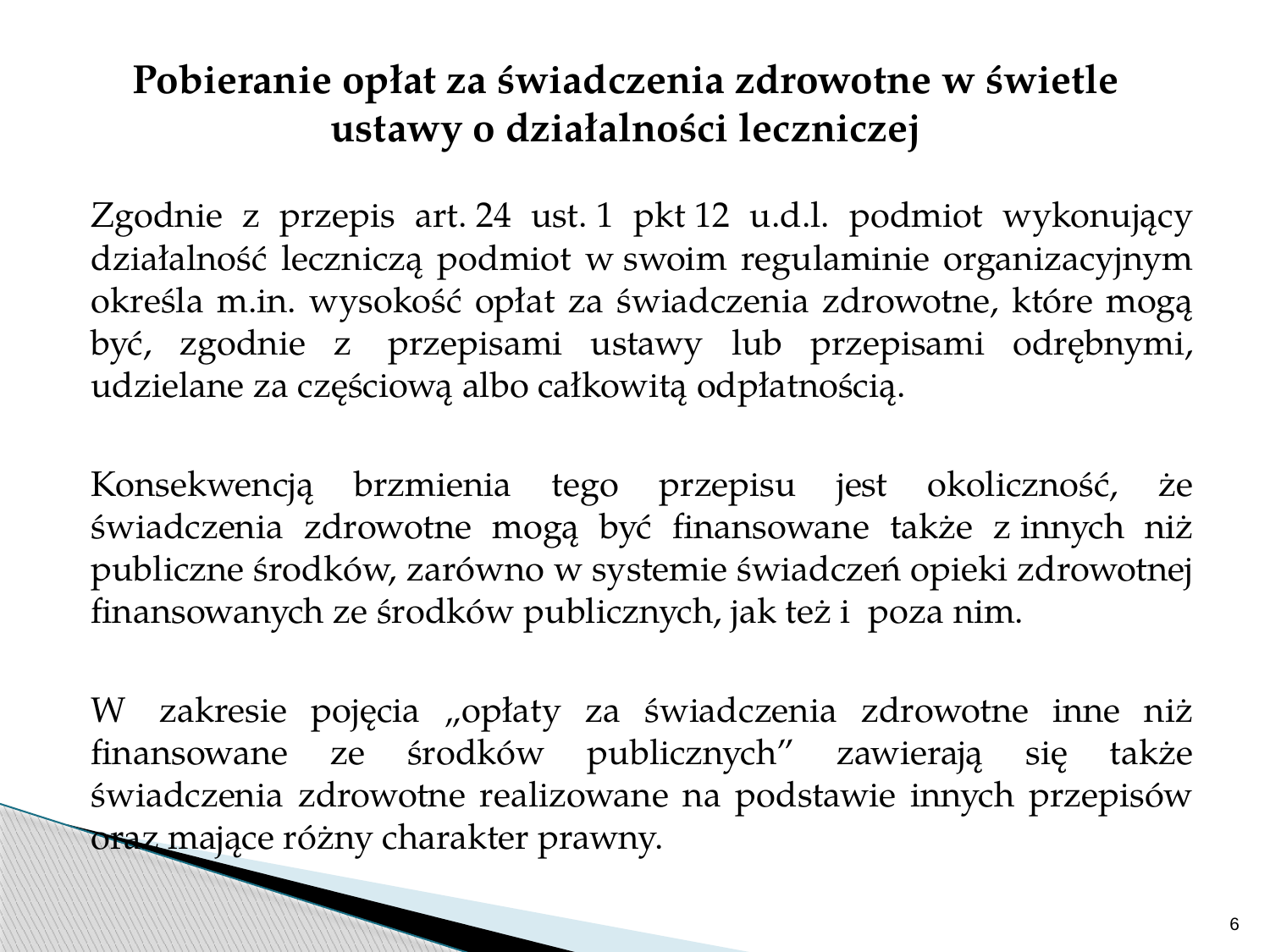

# Pobieranie opłat za świadczenia zdrowotne w świetle ustawy o działalności leczniczej
Zgodnie z przepis art. 24 ust. 1 pkt 12 u.d.l. podmiot wykonujący działalność leczniczą podmiot w swoim regulaminie organizacyjnym określa m.in. wysokość opłat za świadczenia zdrowotne, które mogą być, zgodnie z  przepisami ustawy lub przepisami odrębnymi, udzielane za częściową albo całkowitą odpłatnością.

Konsekwencją brzmienia tego przepisu jest okoliczność, że świadczenia zdrowotne mogą być finansowane także z innych niż publiczne środków, zarówno w systemie świadczeń opieki zdrowotnej finansowanych ze środków publicznych, jak też i  poza nim.

W  zakresie pojęcia „opłaty za świadczenia zdrowotne inne niż finansowane ze środków publicznych” zawierają się także świadczenia zdrowotne realizowane na podstawie innych przepisów oraz mające różny charakter prawny.

6